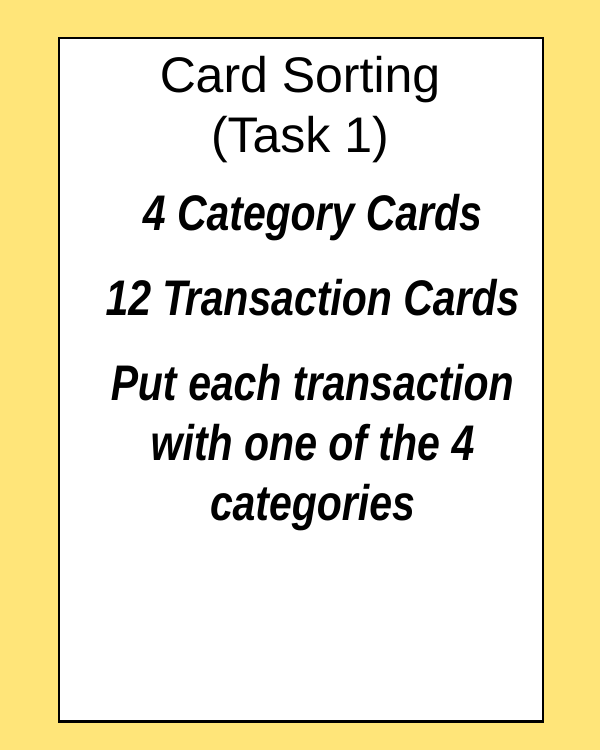

Card Sorting
(Task 1)
4 Category Cards
12 Transaction Cards
Put each transaction with one of the 4 categories